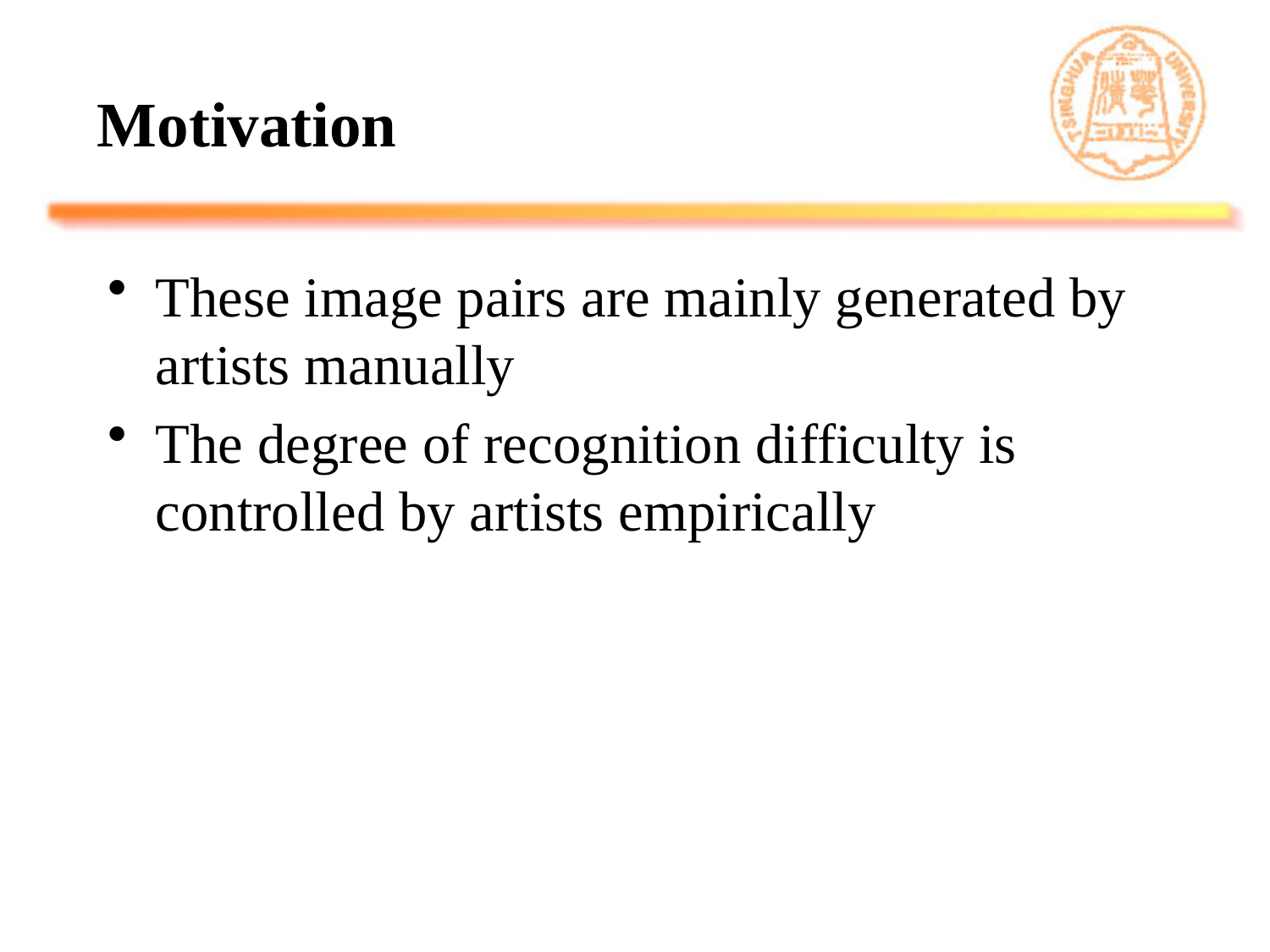

# Motivation
These image pairs are mainly generated by artists manually
The degree of recognition difficulty is controlled by artists empirically